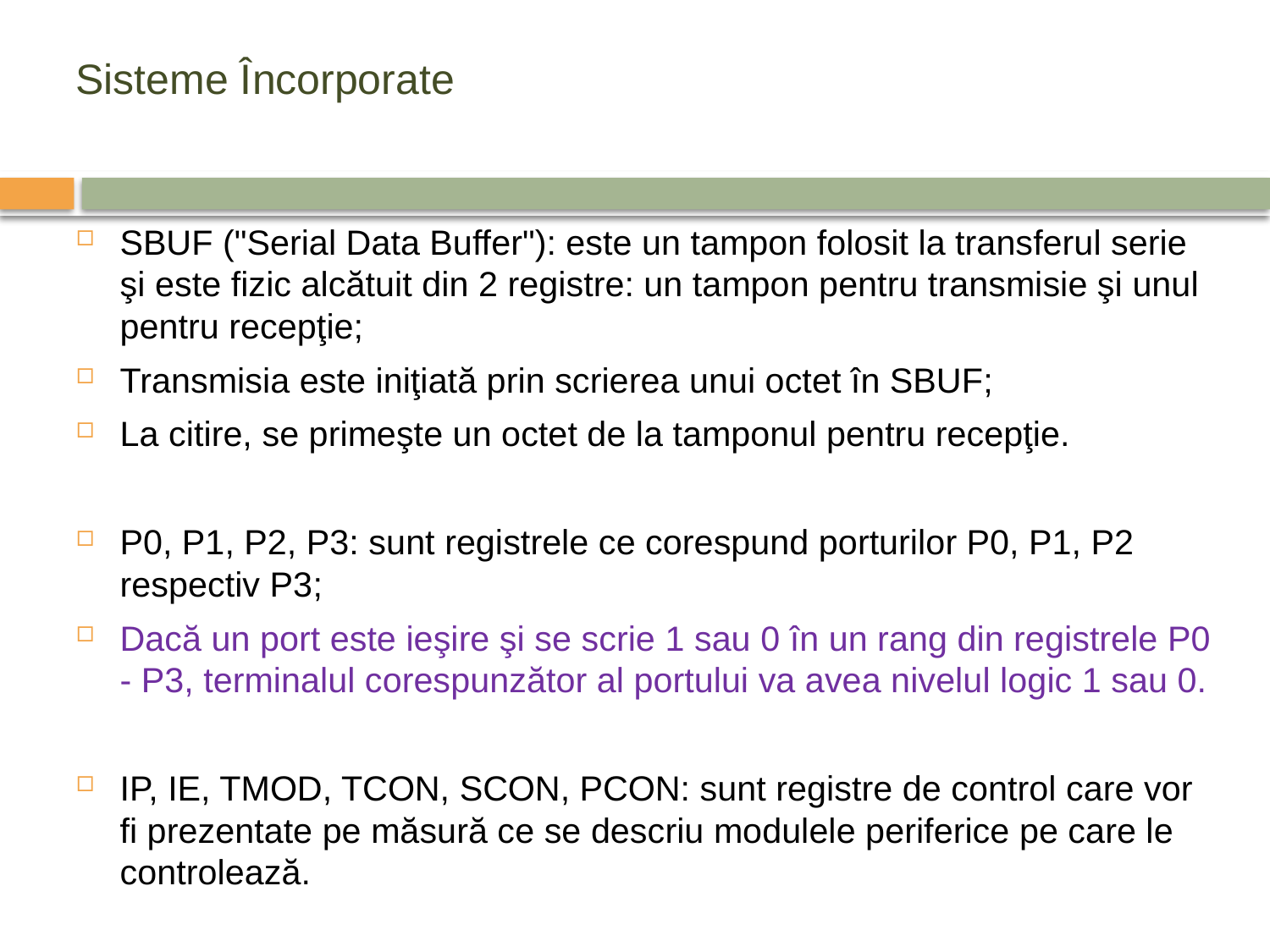

# Sisteme Încorporate
SBUF ("Serial Data Buffer"): este un tampon folosit la transferul serie şi este fizic alcătuit din 2 registre: un tampon pentru transmisie şi unul pentru recepţie;
Transmisia este iniţiată prin scrierea unui octet în SBUF;
La citire, se primeşte un octet de la tamponul pentru recepţie.

P0, P1, P2, P3: sunt registrele ce corespund porturilor P0, P1, P2 respectiv P3;
Dacă un port este ieşire şi se scrie 1 sau 0 în un rang din registrele P0 - P3, terminalul corespunzător al portului va avea nivelul logic 1 sau 0.

IP, IE, TMOD, TCON, SCON, PCON: sunt registre de control care vor fi prezentate pe măsură ce se descriu modulele periferice pe care le controlează.